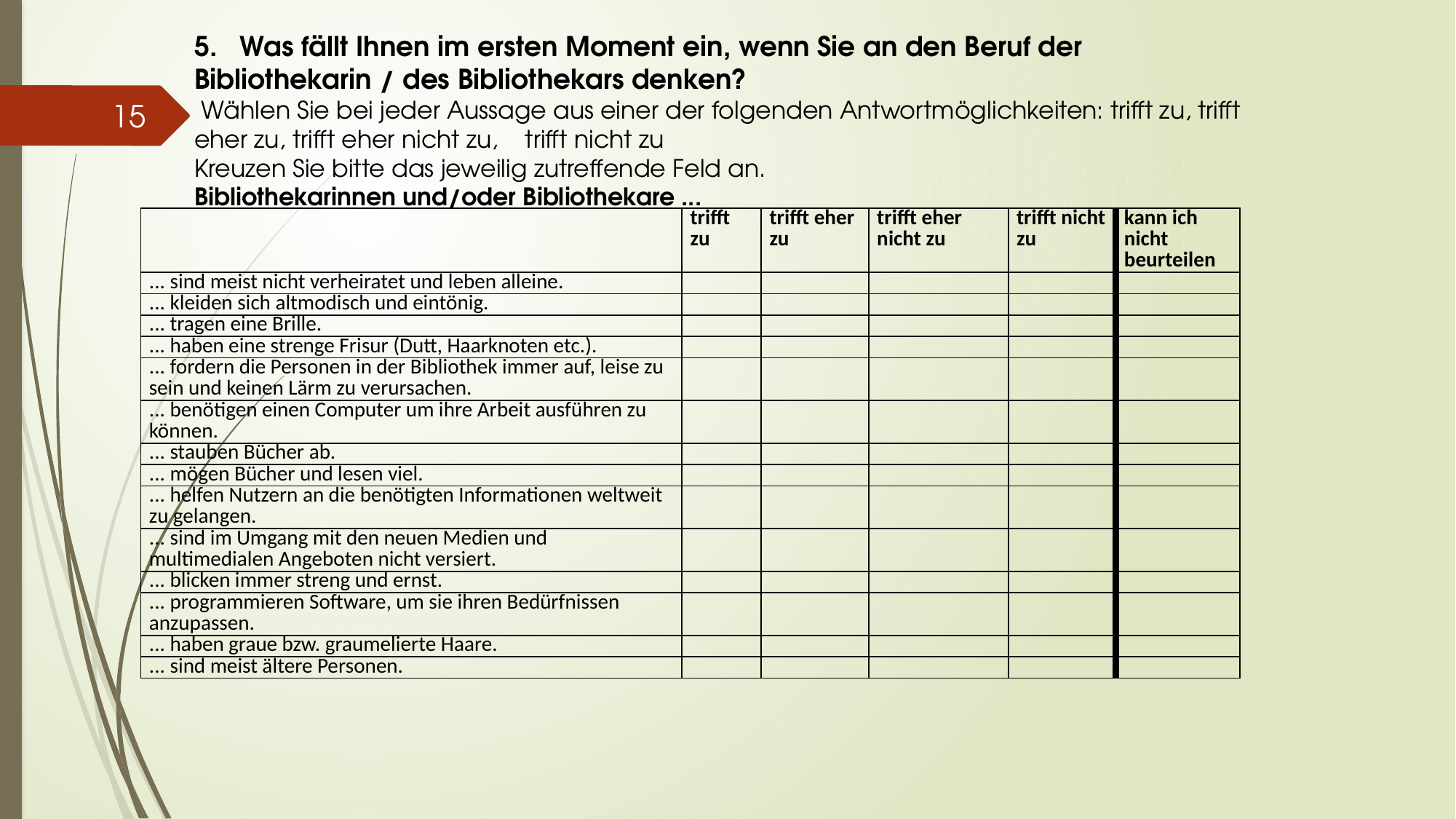

5.   Was fällt Ihnen im ersten Moment ein, wenn Sie an den Beruf der Bibliothekarin / des Bibliothekars denken?
 Wählen Sie bei jeder Aussage aus einer der folgenden Antwortmöglichkeiten: trifft zu, trifft eher zu, trifft eher nicht zu,    trifft nicht zu
Kreuzen Sie bitte das jeweilig zutreffende Feld an.
Bibliothekarinnen und/oder Bibliothekare ...

15
|  | trifft zu | trifft eher zu | trifft eher nicht zu | trifft nicht zu | kann ich nicht beurteilen |
| --- | --- | --- | --- | --- | --- |
| ... sind meist nicht verheiratet und leben alleine. |  |  |  |  |  |
| ... kleiden sich altmodisch und eintönig. |  |  |  |  |  |
| ... tragen eine Brille. |  |  |  |  |  |
| ... haben eine strenge Frisur (Dutt, Haarknoten etc.). |  |  |  |  |  |
| ... fordern die Personen in der Bibliothek immer auf, leise zu sein und keinen Lärm zu verursachen. |  |  |  |  |  |
| ... benötigen einen Computer um ihre Arbeit ausführen zu können. |  |  |  |  |  |
| ... stauben Bücher ab. |  |  |  |  |  |
| ... mögen Bücher und lesen viel. |  |  |  |  |  |
| ... helfen Nutzern an die benötigten Informationen weltweit zu gelangen. |  |  |  |  |  |
| ... sind im Umgang mit den neuen Medien und multimedialen Angeboten nicht versiert. |  |  |  |  |  |
| ... blicken immer streng und ernst. |  |  |  |  |  |
| ... programmieren Software, um sie ihren Bedürfnissen anzupassen. |  |  |  |  |  |
| ... haben graue bzw. graumelierte Haare. |  |  |  |  |  |
| ... sind meist ältere Personen. |  |  |  |  |  |